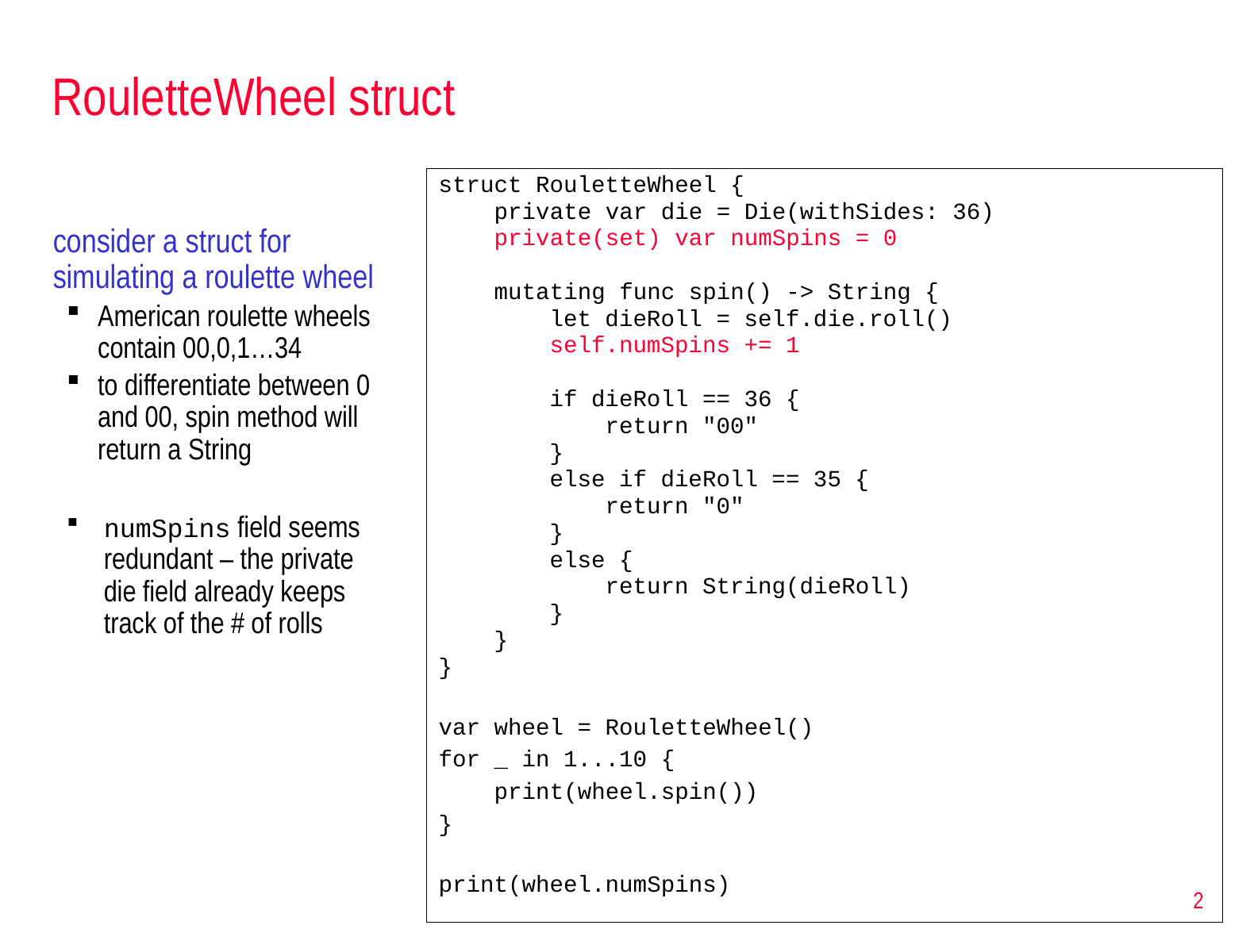

# RouletteWheel struct
struct RouletteWheel {
    private var die = Die(withSides: 36)
    private(set) var numSpins = 0

    mutating func spin() -> String {
        let dieRoll = self.die.roll()
        self.numSpins += 1

        if dieRoll == 36 {
            return "00"
        }
        else if dieRoll == 35 {
            return "0"
        }
        else {
            return String(dieRoll)
        }
    }
}

var wheel = RouletteWheel()
for _ in 1...10 {
    print(wheel.spin())
}
print(wheel.numSpins)

consider a struct for simulating a roulette wheel
American roulette wheels contain 00,0,1…34
to differentiate between 0 and 00, spin method will return a String

numSpins field seems redundant – the private die field already keeps track of the # of rolls

2